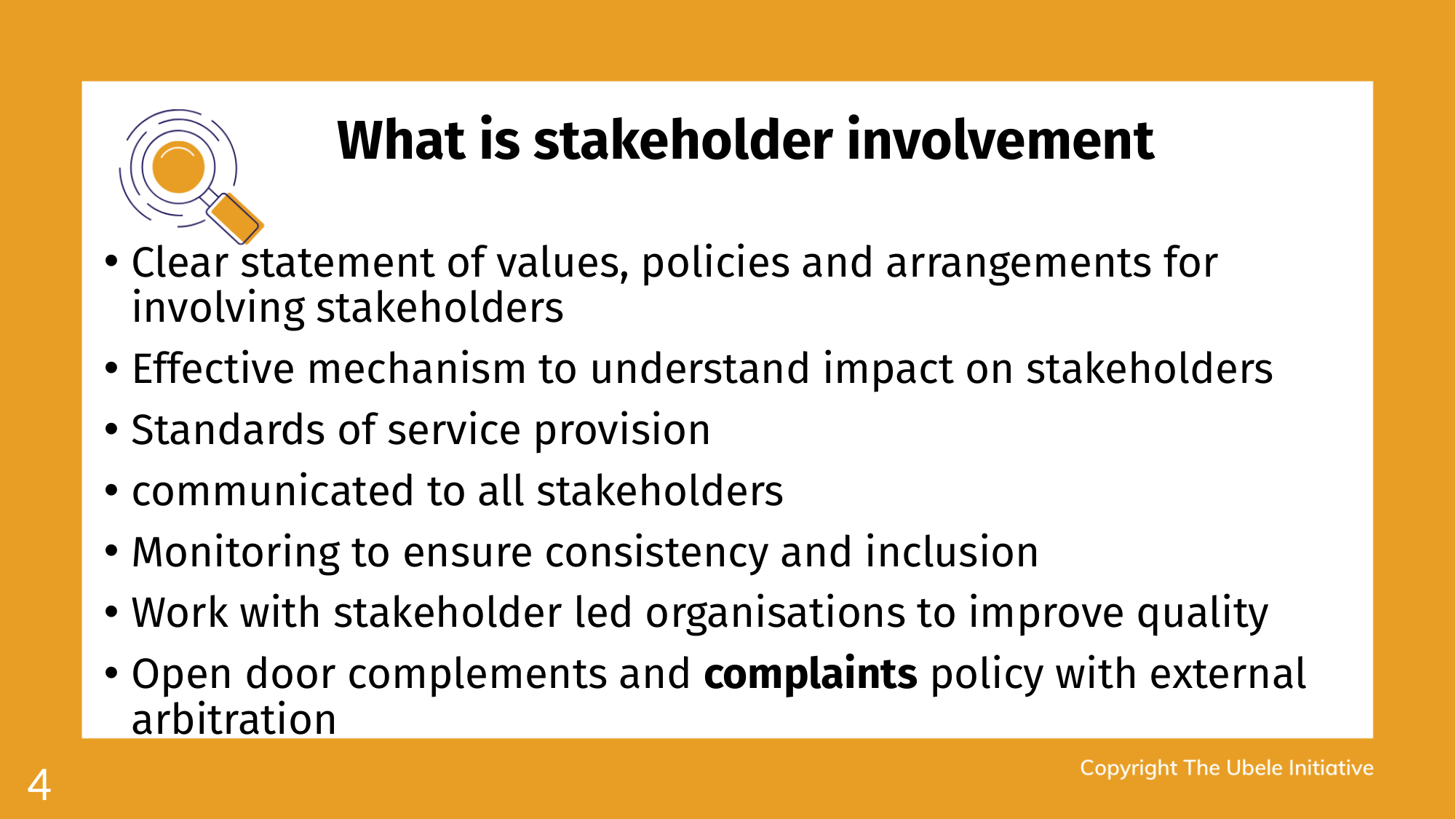

# What is stakeholder involvement
Clear statement of values, policies and arrangements for involving stakeholders
Effective mechanism to understand impact on stakeholders
Standards of service provision
communicated to all stakeholders
Monitoring to ensure consistency and inclusion
Work with stakeholder led organisations to improve quality
Open door complements and complaints policy with external arbitration

4